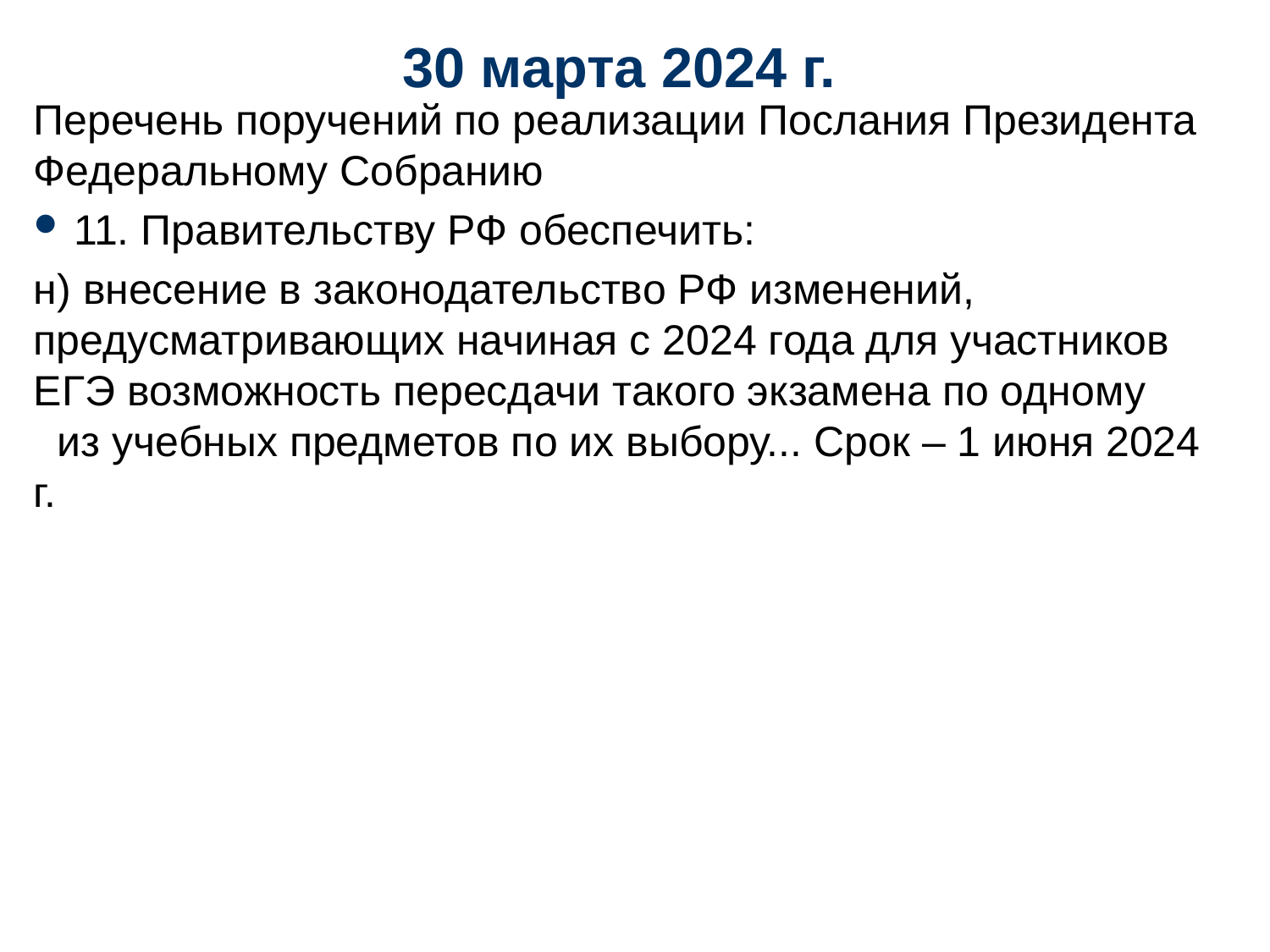

# 30 марта 2024 г.
Перечень поручений по реализации Послания Президента Федеральному Собранию
11. Правительству РФ обеспечить:
н) внесение в законодательство РФ изменений, предусматривающих начиная с 2024 года для участников ЕГЭ возможность пересдачи такого экзамена по одному          из учебных предметов по их выбору... Срок – 1 июня 2024 г.